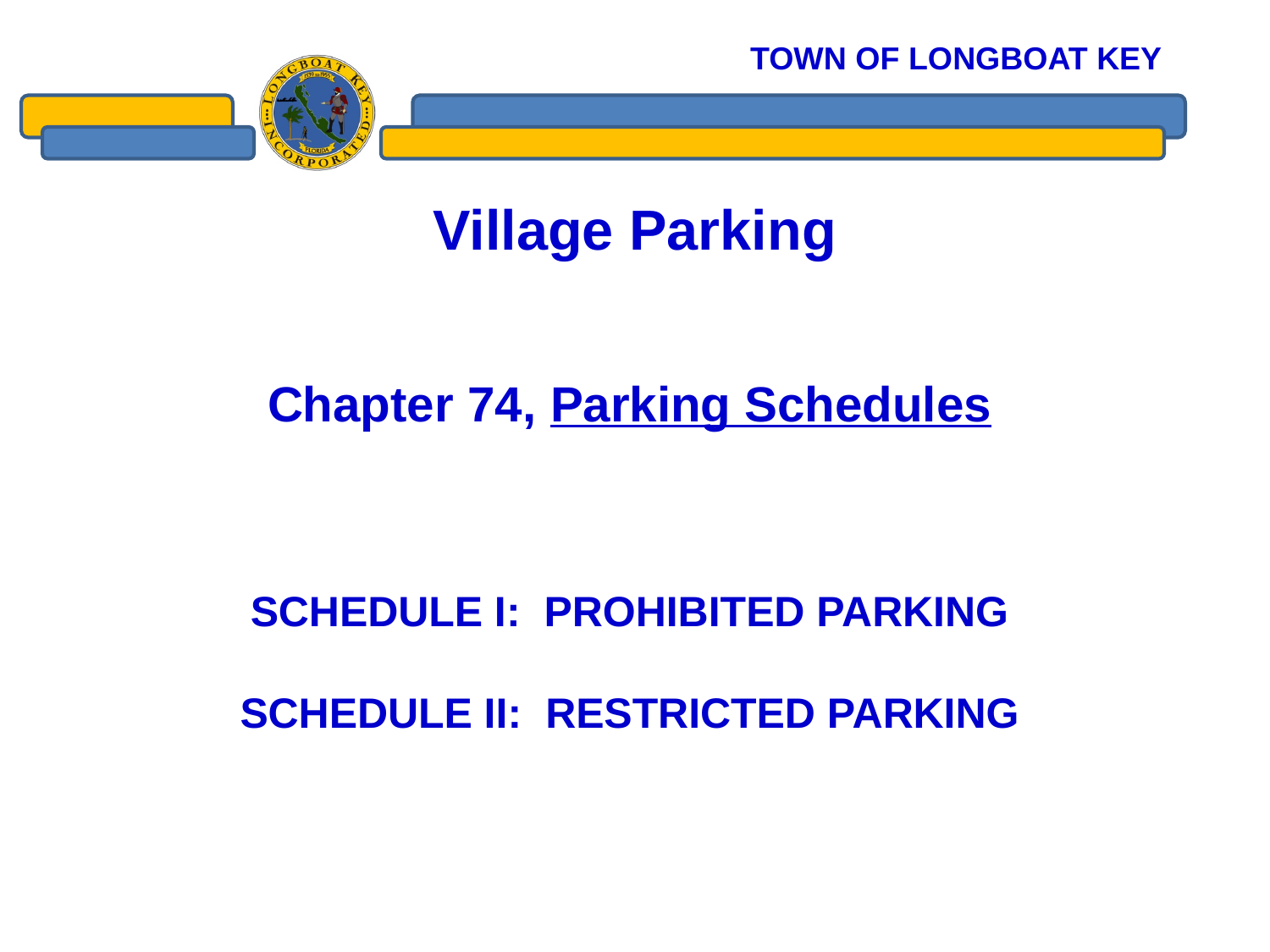

# Village Parking

Chapter 74, Parking Schedules

SCHEDULE I:  PROHIBITED PARKING

SCHEDULE II:  RESTRICTED PARKING